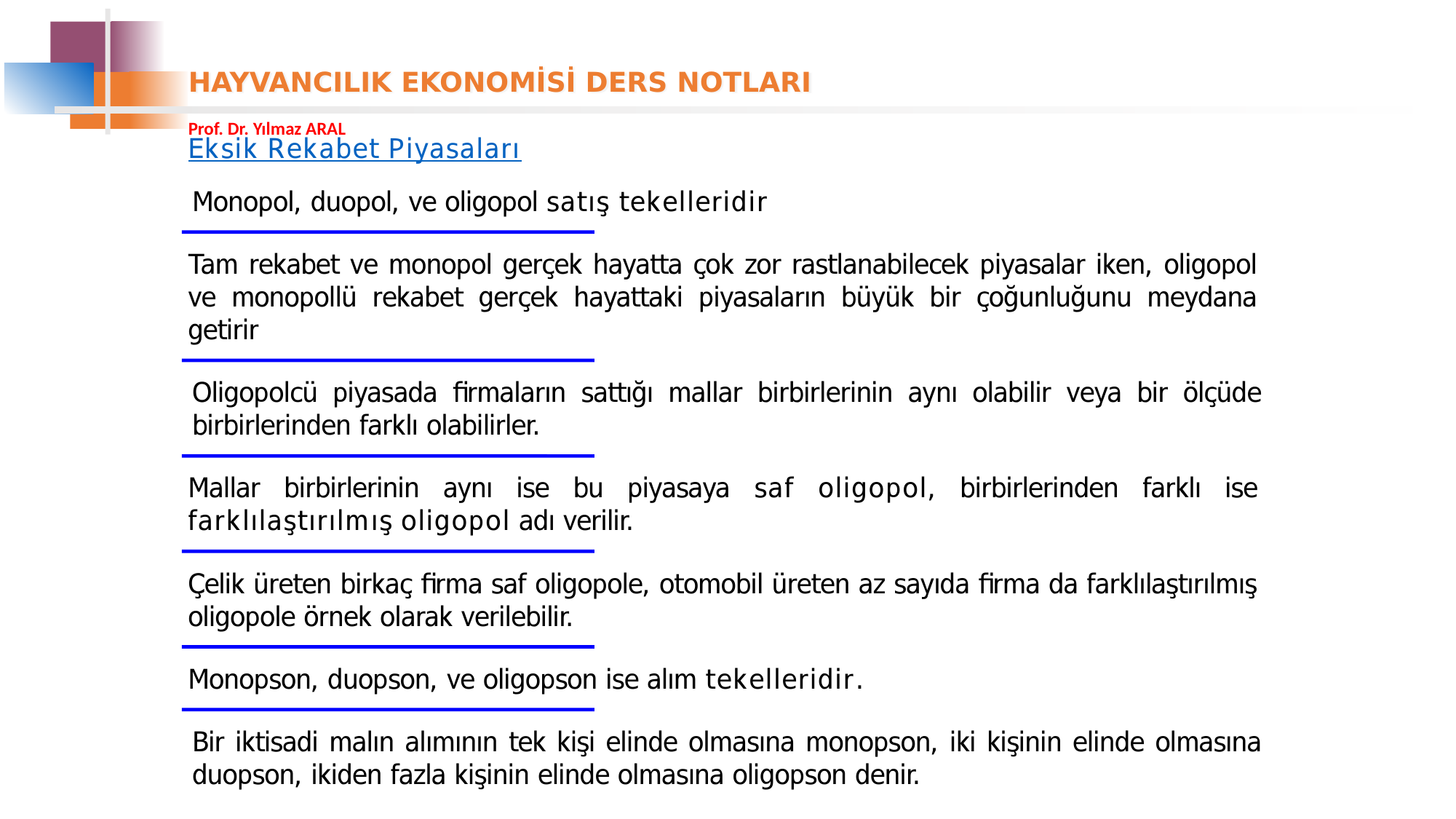

Eksik Rekabet Piyasaları
Monopol, duopol, ve oligopol satış tekelleridir

Tam rekabet ve monopol gerçek hayatta çok zor rastlanabilecek piyasalar iken, oligopol ve monopollü rekabet gerçek hayattaki piyasaların büyük bir çoğunluğunu meydana getirir

Oligopolcü piyasada firmaların sattığı mallar birbirlerinin aynı olabilir veya bir ölçüde birbirlerinden farklı olabilirler.

Mallar birbirlerinin aynı ise bu piyasaya saf oligopol, birbirlerinden farklı ise farklılaştırılmış oligopol adı verilir.

Çelik üreten birkaç firma saf oligopole, otomobil üreten az sayıda firma da farklılaştırılmış oligopole örnek olarak verilebilir.

Monopson, duopson, ve oligopson ise alım tekelleridir.

Bir iktisadi malın alımının tek kişi elinde olmasına monopson, iki kişinin elinde olmasına duopson, ikiden fazla kişinin elinde olmasına oligopson denir.